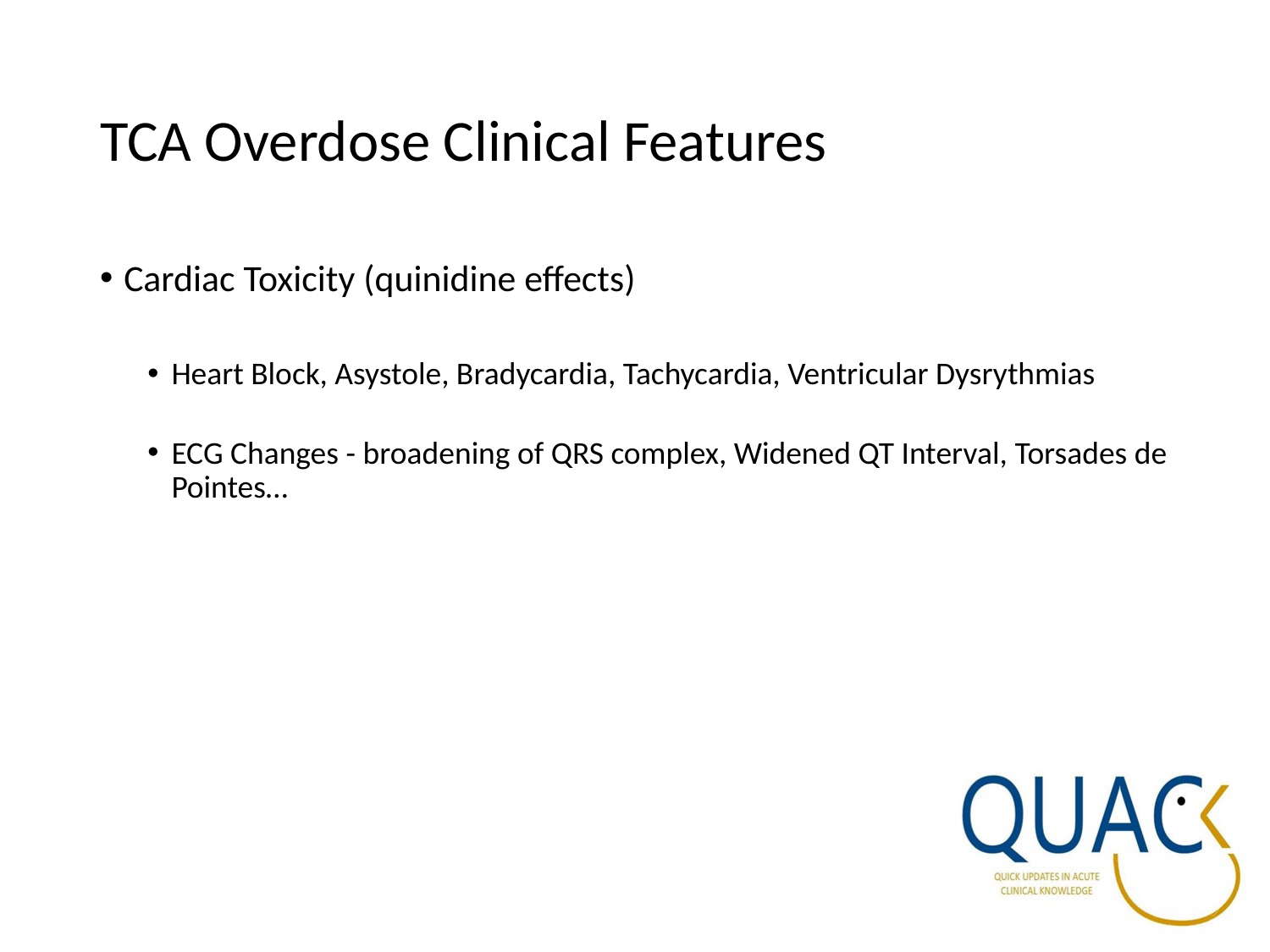

# TCA Overdose Clinical Features
Cardiac Toxicity (quinidine effects)

Heart Block, Asystole, Bradycardia, Tachycardia, Ventricular Dysrythmias

ECG Changes - broadening of QRS complex, Widened QT Interval, Torsades de Pointes…